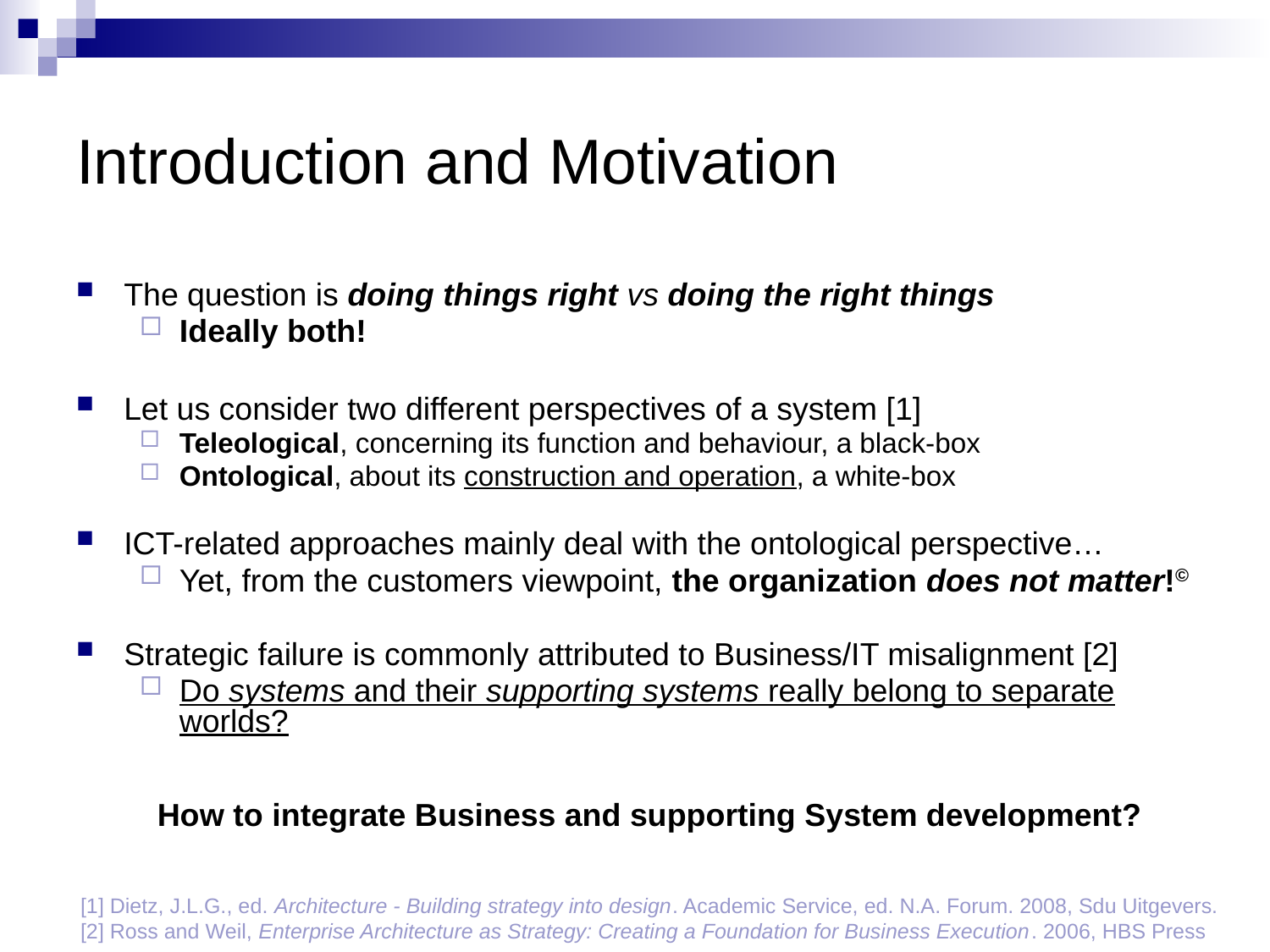

Introduction and Motivation
The question is doing things right vs doing the right things
Ideally both!

Let us consider two different perspectives of a system [1]
Teleological, concerning its function and behaviour, a black-box
Ontological, about its construction and operation, a white-box

ICT-related approaches mainly deal with the ontological perspective…
Yet, from the customers viewpoint, the organization does not matter!©

Strategic failure is commonly attributed to Business/IT misalignment [2]
Do systems and their supporting systems really belong to separate worlds?

How to integrate Business and supporting System development?
[1] Dietz, J.L.G., ed. Architecture - Building strategy into design. Academic Service, ed. N.A. Forum. 2008, Sdu Uitgevers.
[2] Ross and Weil, Enterprise Architecture as Strategy: Creating a Foundation for Business Execution. 2006, HBS Press